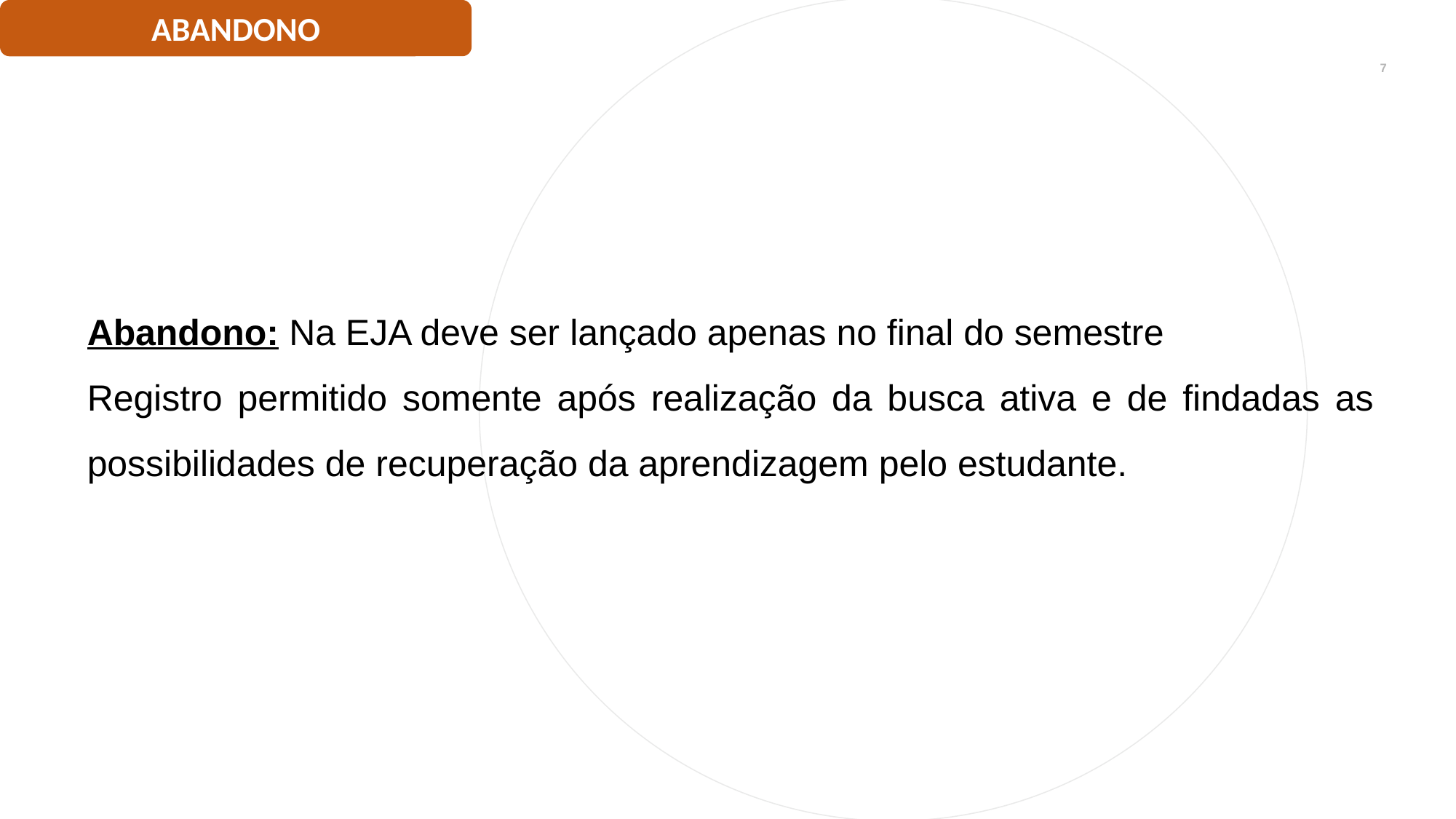

ABANDONO

7
6

Abandono: Na EJA deve ser lançado apenas no final do semestre
Registro permitido somente após realização da busca ativa e de findadas as possibilidades de recuperação da aprendizagem pelo estudante.